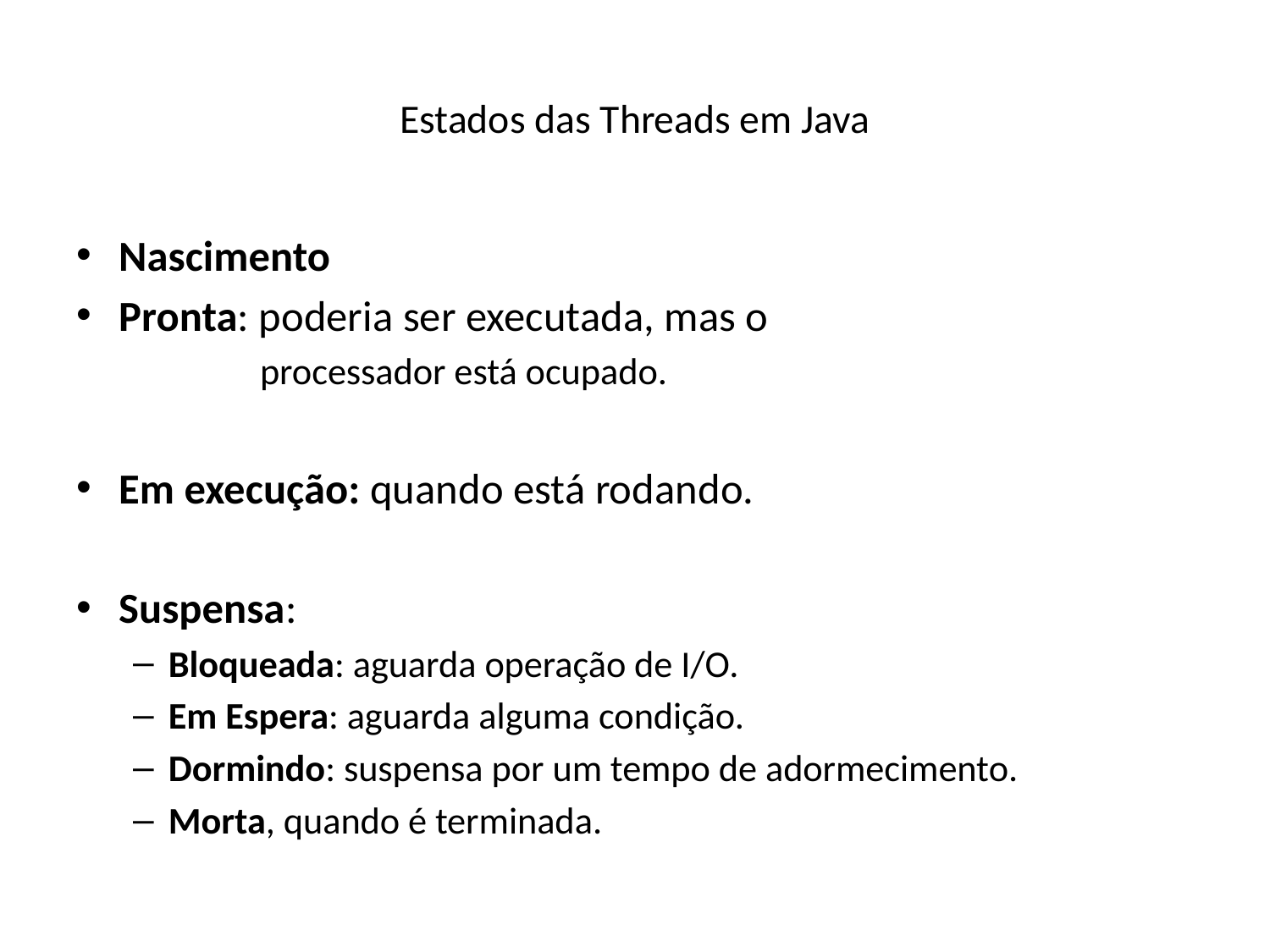

# Estados das Threads em Java
Nascimento
Pronta: poderia ser executada, mas o
               processador está ocupado.

Em execução: quando está rodando.

Suspensa:
Bloqueada: aguarda operação de I/O.
Em Espera: aguarda alguma condição.
Dormindo: suspensa por um tempo de adormecimento.
Morta, quando é terminada.